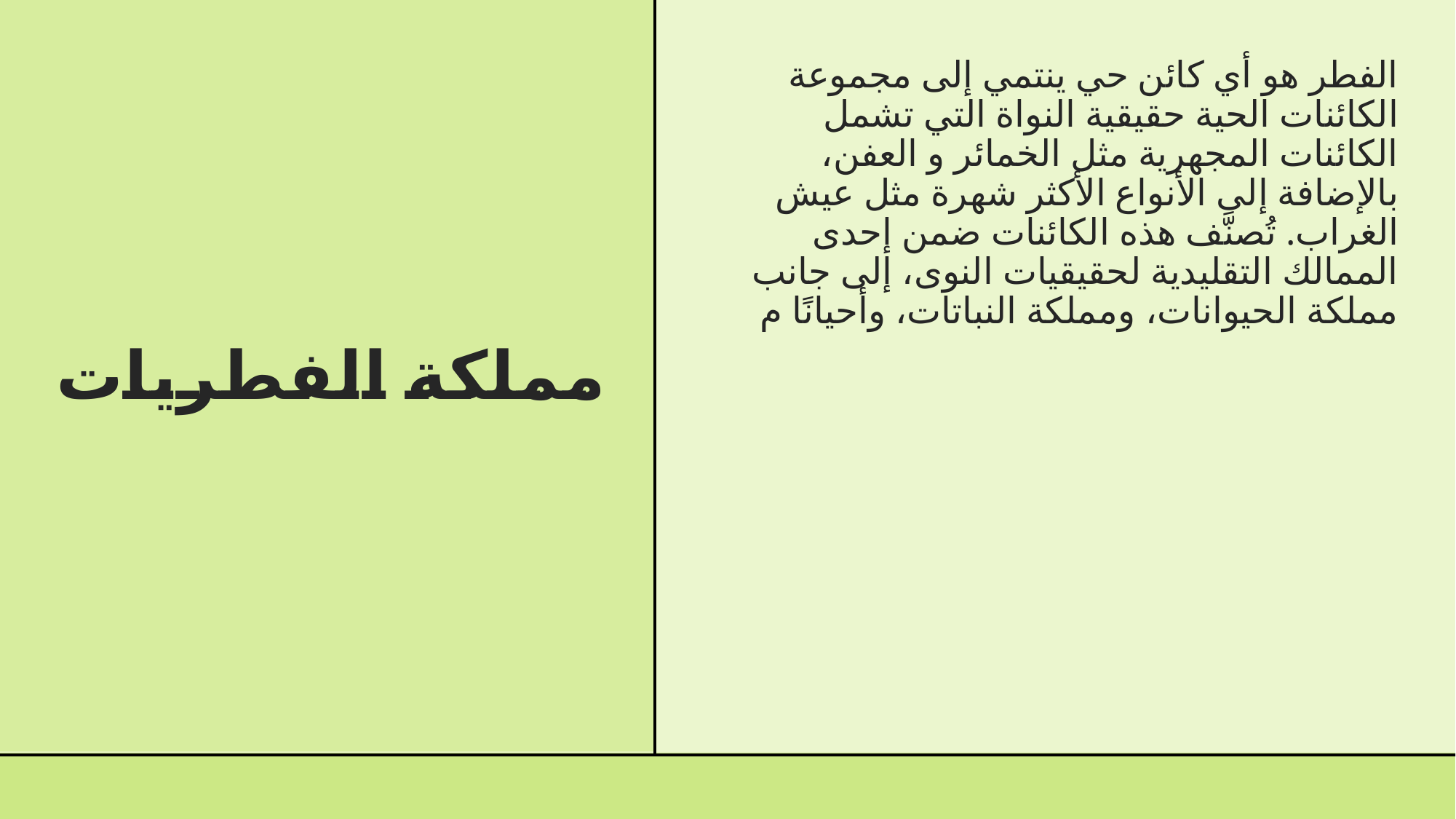

الفطر هو أي كائن حي ينتمي إلى مجموعة الكائنات الحية حقيقية النواة التي تشمل الكائنات المجهرية مثل الخمائر و العفن، بالإضافة إلى الأنواع الأكثر شهرة مثل عيش الغراب. تُصنَّف هذه الكائنات ضمن إحدى الممالك التقليدية لحقيقيات النوى، إلى جانب مملكة الحيوانات، ومملكة النباتات، وأحيانًا م
# مملكة الفطريات